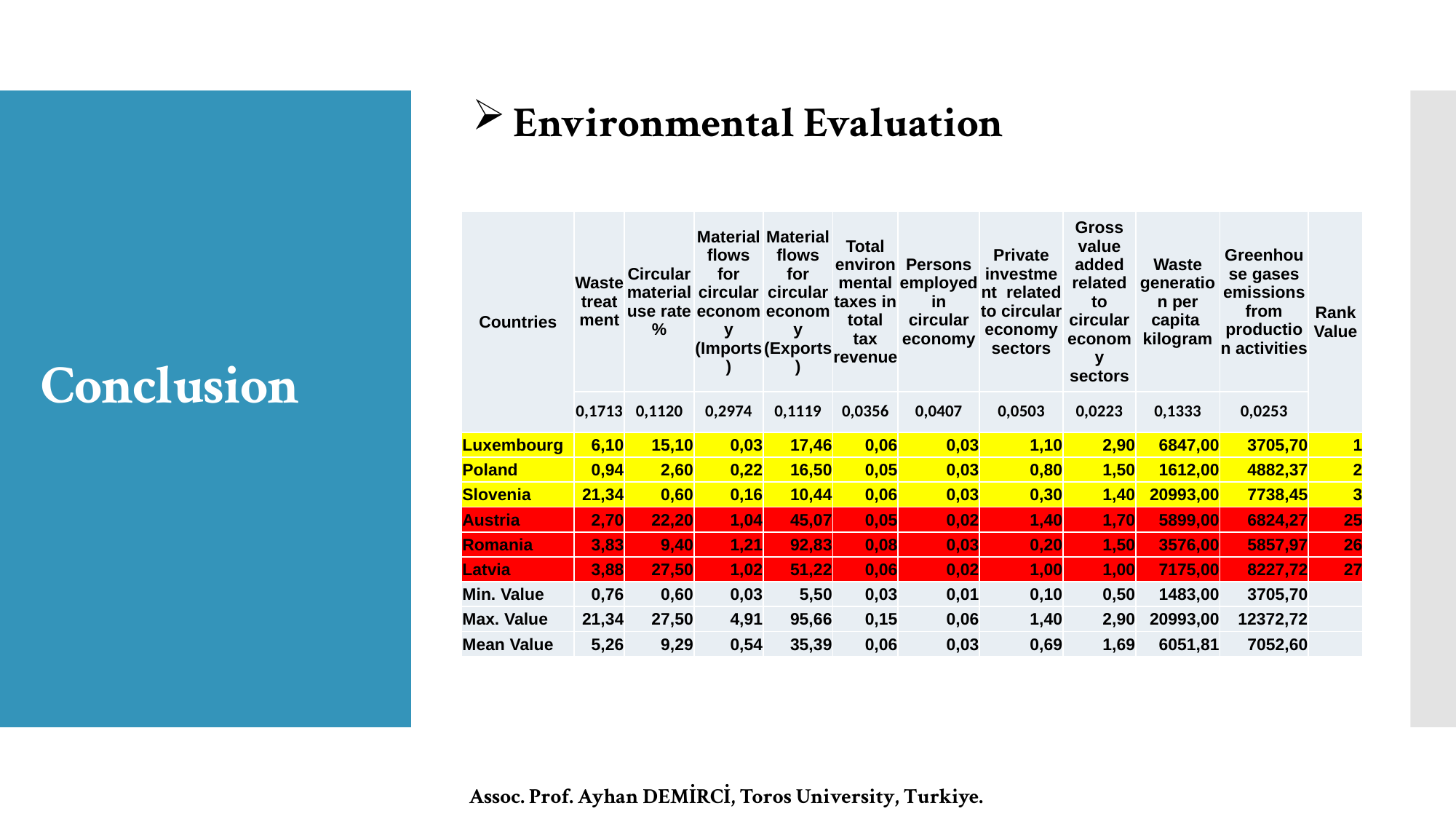

Environmental Evaluation
| Countries | Waste treatment | Circular material use rate % | Material flows for circular economy (Imports) | Material flows for circular economy (Exports) | Total environmental taxes in total tax revenue | Persons employed in circular economy | Private investment related to circular economy sectors | Gross value added related to circular economy sectors | Waste generation per capita kilogram | Greenhouse gases emissions from production activities | Rank Value |
| --- | --- | --- | --- | --- | --- | --- | --- | --- | --- | --- | --- |
|  | 0,1713 | 0,1120 | 0,2974 | 0,1119 | 0,0356 | 0,0407 | 0,0503 | 0,0223 | 0,1333 | 0,0253 |  |
| Luxembourg | 6,10 | 15,10 | 0,03 | 17,46 | 0,06 | 0,03 | 1,10 | 2,90 | 6847,00 | 3705,70 | 1 |
| Poland | 0,94 | 2,60 | 0,22 | 16,50 | 0,05 | 0,03 | 0,80 | 1,50 | 1612,00 | 4882,37 | 2 |
| Slovenia | 21,34 | 0,60 | 0,16 | 10,44 | 0,06 | 0,03 | 0,30 | 1,40 | 20993,00 | 7738,45 | 3 |
| Austria | 2,70 | 22,20 | 1,04 | 45,07 | 0,05 | 0,02 | 1,40 | 1,70 | 5899,00 | 6824,27 | 25 |
| Romania | 3,83 | 9,40 | 1,21 | 92,83 | 0,08 | 0,03 | 0,20 | 1,50 | 3576,00 | 5857,97 | 26 |
| Latvia | 3,88 | 27,50 | 1,02 | 51,22 | 0,06 | 0,02 | 1,00 | 1,00 | 7175,00 | 8227,72 | 27 |
| Min. Value | 0,76 | 0,60 | 0,03 | 5,50 | 0,03 | 0,01 | 0,10 | 0,50 | 1483,00 | 3705,70 |  |
| Max. Value | 21,34 | 27,50 | 4,91 | 95,66 | 0,15 | 0,06 | 1,40 | 2,90 | 20993,00 | 12372,72 |  |
| Mean Value | 5,26 | 9,29 | 0,54 | 35,39 | 0,06 | 0,03 | 0,69 | 1,69 | 6051,81 | 7052,60 |  |
# Conclusion
Assoc. Prof. Ayhan DEMİRCİ, Toros University, Turkiye.